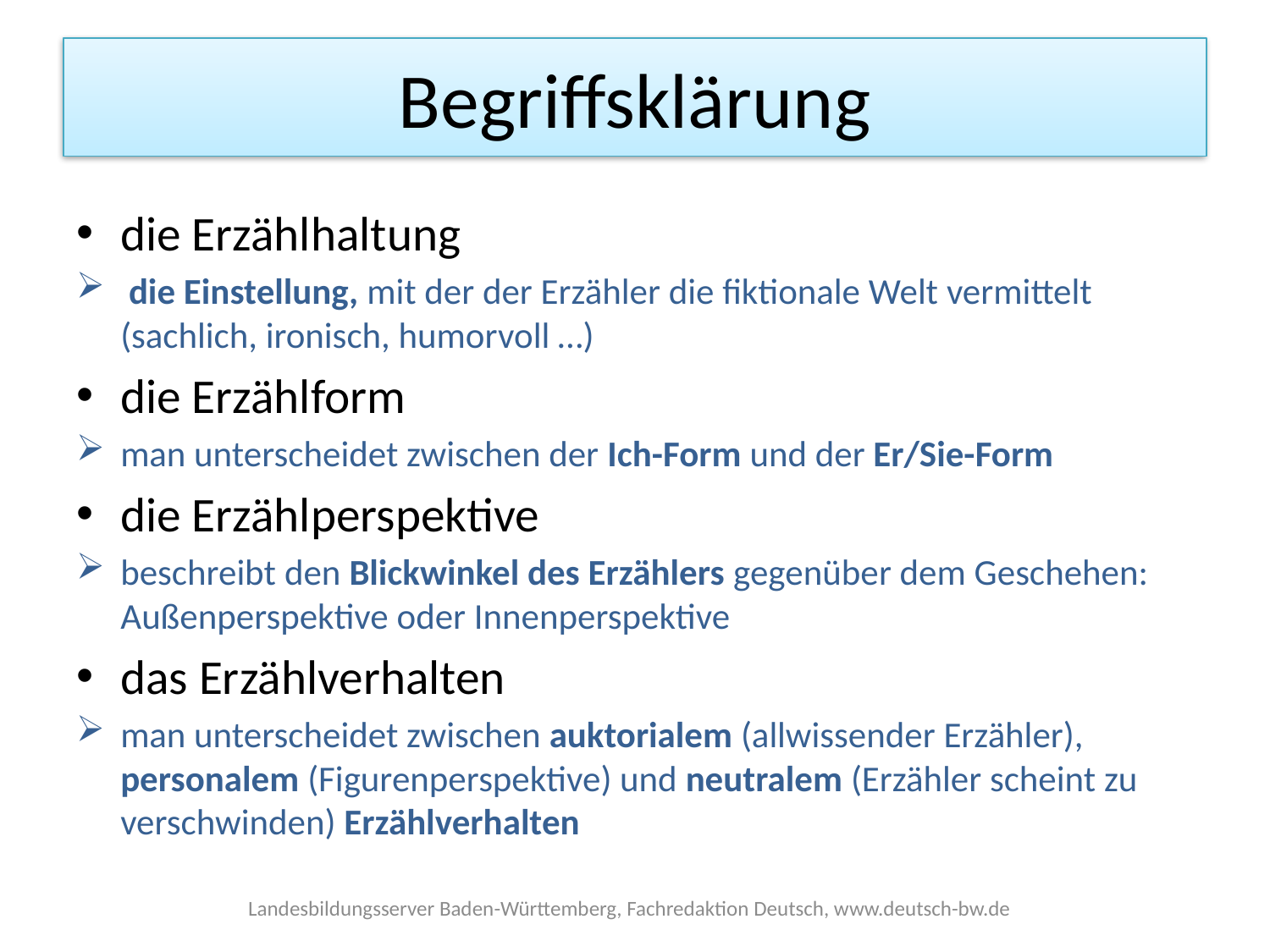

# Begriffsklärung
die Erzählhaltung
 die Einstellung, mit der der Erzähler die fiktionale Welt vermittelt (sachlich, ironisch, humorvoll …)
die Erzählform
man unterscheidet zwischen der Ich-Form und der Er/Sie-Form
die Erzählperspektive
beschreibt den Blickwinkel des Erzählers gegenüber dem Geschehen: Außenperspektive oder Innenperspektive
das Erzählverhalten
man unterscheidet zwischen auktorialem (allwissender Erzähler), personalem (Figurenperspektive) und neutralem (Erzähler scheint zu verschwinden) Erzählverhalten
Landesbildungsserver Baden-Württemberg, Fachredaktion Deutsch, www.deutsch-bw.de